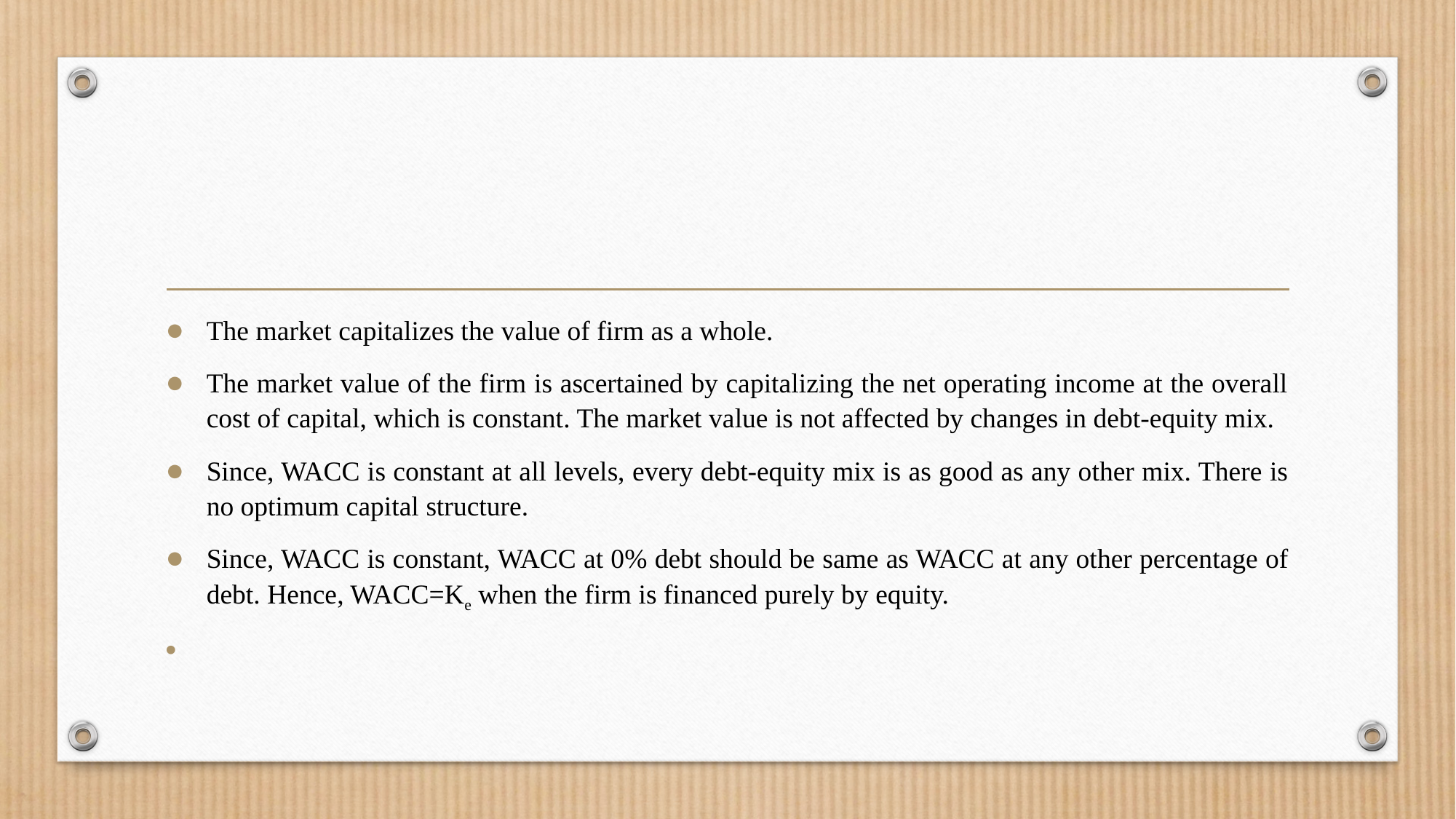

#
The market capitalizes the value of firm as a whole.
The market value of the firm is ascertained by capitalizing the net operating income at the overall cost of capital, which is constant. The market value is not affected by changes in debt-equity mix.
Since, WACC is constant at all levels, every debt-equity mix is as good as any other mix. There is no optimum capital structure.
Since, WACC is constant, WACC at 0% debt should be same as WACC at any other percentage of debt. Hence, WACC=Ke when the firm is financed purely by equity.